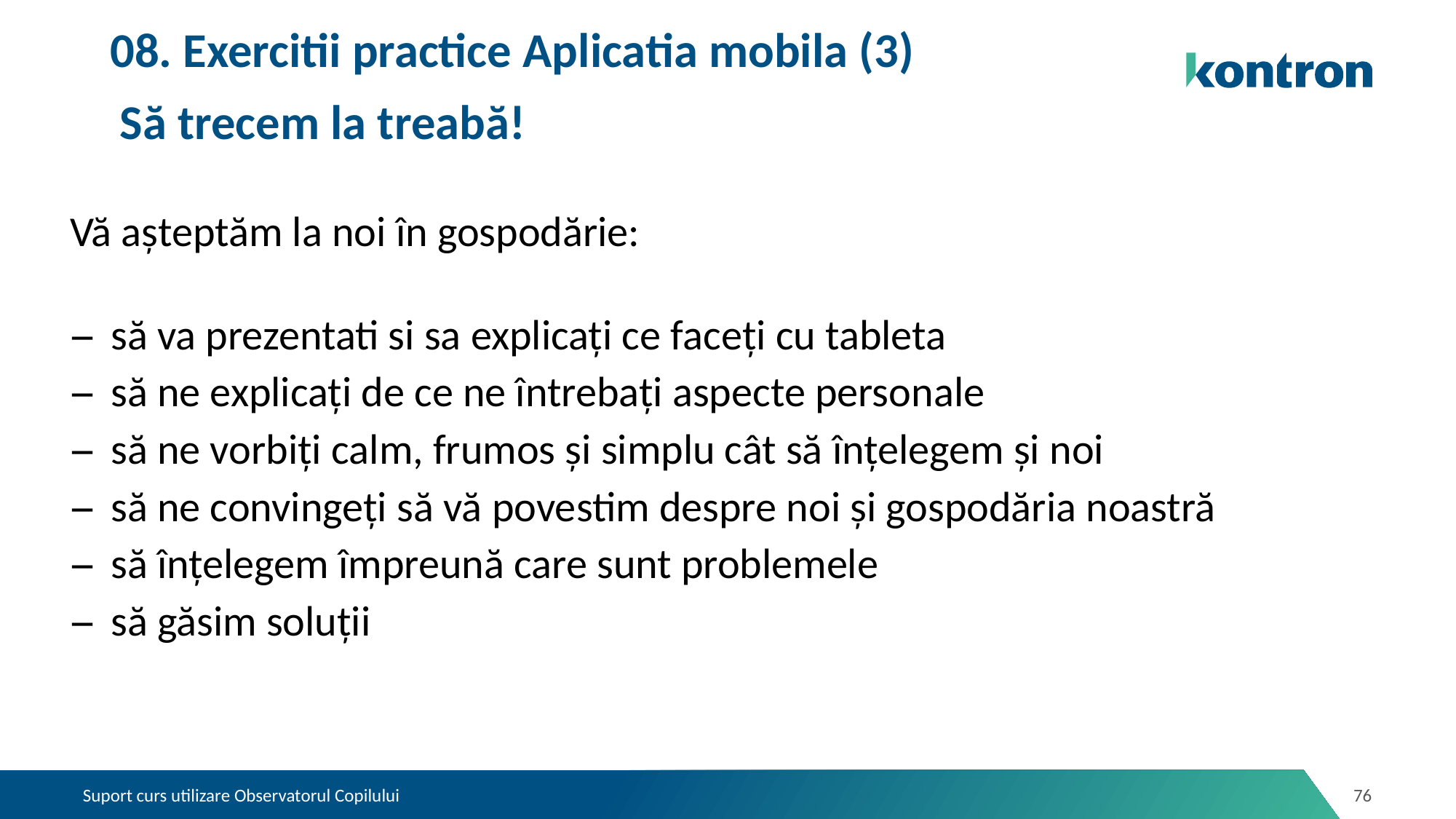

08. Exercitii practice Aplicatia mobila (3)
Să trecem la treabă!
Vă așteptăm la noi în gospodărie:

să va prezentati si sa explicați ce faceți cu tableta
să ne explicați de ce ne întrebați aspecte personale
să ne vorbiți calm, frumos și simplu cât să înțelegem și noi
să ne convingeți să vă povestim despre noi și gospodăria noastră
să înțelegem împreună care sunt problemele
să găsim soluții
Suport curs utilizare Observatorul Copilului
76